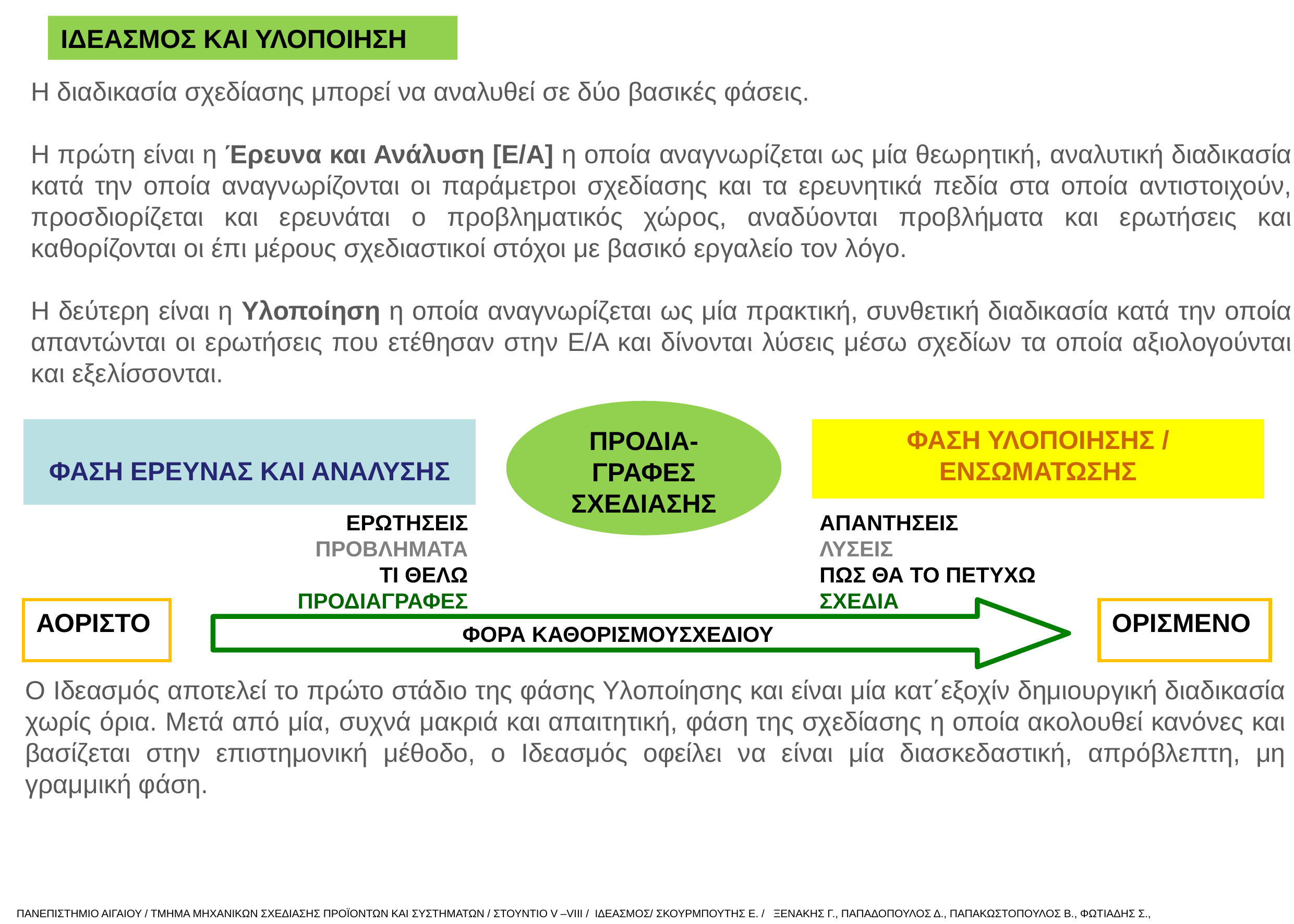

ΙΔΕΑΣΜΟΣ ΚΑΙ ΥΛΟΠΟΙΗΣΗ
Η διαδικασία σχεδίασης μπορεί να αναλυθεί σε δύο βασικές φάσεις.

Η πρώτη είναι η Έρευνα και Ανάλυση [Ε/Α] η οποία αναγνωρίζεται ως μία θεωρητική, αναλυτική διαδικασία κατά την οποία αναγνωρίζονται οι παράμετροι σχεδίασης και τα ερευνητικά πεδία στα οποία αντιστοιχούν, προσδιορίζεται και ερευνάται ο προβληματικός χώρος, αναδύονται προβλήματα και ερωτήσεις και καθορίζονται οι έπι μέρους σχεδιαστικοί στόχοι με βασικό εργαλείο τον λόγο.

Η δεύτερη είναι η Υλοποίηση η οποία αναγνωρίζεται ως μία πρακτική, συνθετική διαδικασία κατά την οποία απαντώνται οι ερωτήσεις που ετέθησαν στην Ε/Α και δίνονται λύσεις μέσω σχεδίων τα οποία αξιολογούνται και εξελίσσονται.

ΠΡΟΔΙΑ-ΓΡΑΦΕΣ ΣΧΕΔΙΑΣΗΣ

ΦΑΣΗ ΕΡΕΥΝΑΣ ΚΑΙ ΑΝΑΛΥΣΗΣ

ΦΑΣΗ ΥΛΟΠΟΙΗΣΗΣ / ΕΝΣΩΜΑΤΩΣΗΣ
ΕΡΩΤΗΣΕΙΣ
ΠΡΟΒΛΗΜΑΤΑ
ΤΙ ΘΕΛΩ
ΠΡΟΔΙΑΓΡΑΦΕΣ
ΑΠΑΝΤΗΣΕΙΣ
ΛΥΣΕΙΣ
ΠΩΣ ΘΑ ΤΟ ΠΕΤΥΧΩ
ΣΧΕΔΙΑ
ΑΟΡΙΣΤΟ
ΦΟΡΑ ΚΑΘΟΡΙΣΜΟΥΣΧΕΔΙΟΥ
ΟΡΙΣΜΕΝΟ
Ο Ιδεασμός αποτελεί το πρώτο στάδιο της φάσης Υλοποίησης και είναι μία κατ΄εξοχίν δημιουργική διαδικασία χωρίς όρια. Μετά από μία, συχνά μακριά και απαιτητική, φάση της σχεδίασης η οποία ακολουθεί κανόνες και βασίζεται στην επιστημονική μέθοδο, ο Ιδεασμός οφείλει να είναι μία διασκεδαστική, απρόβλεπτη, μη γραμμική φάση.